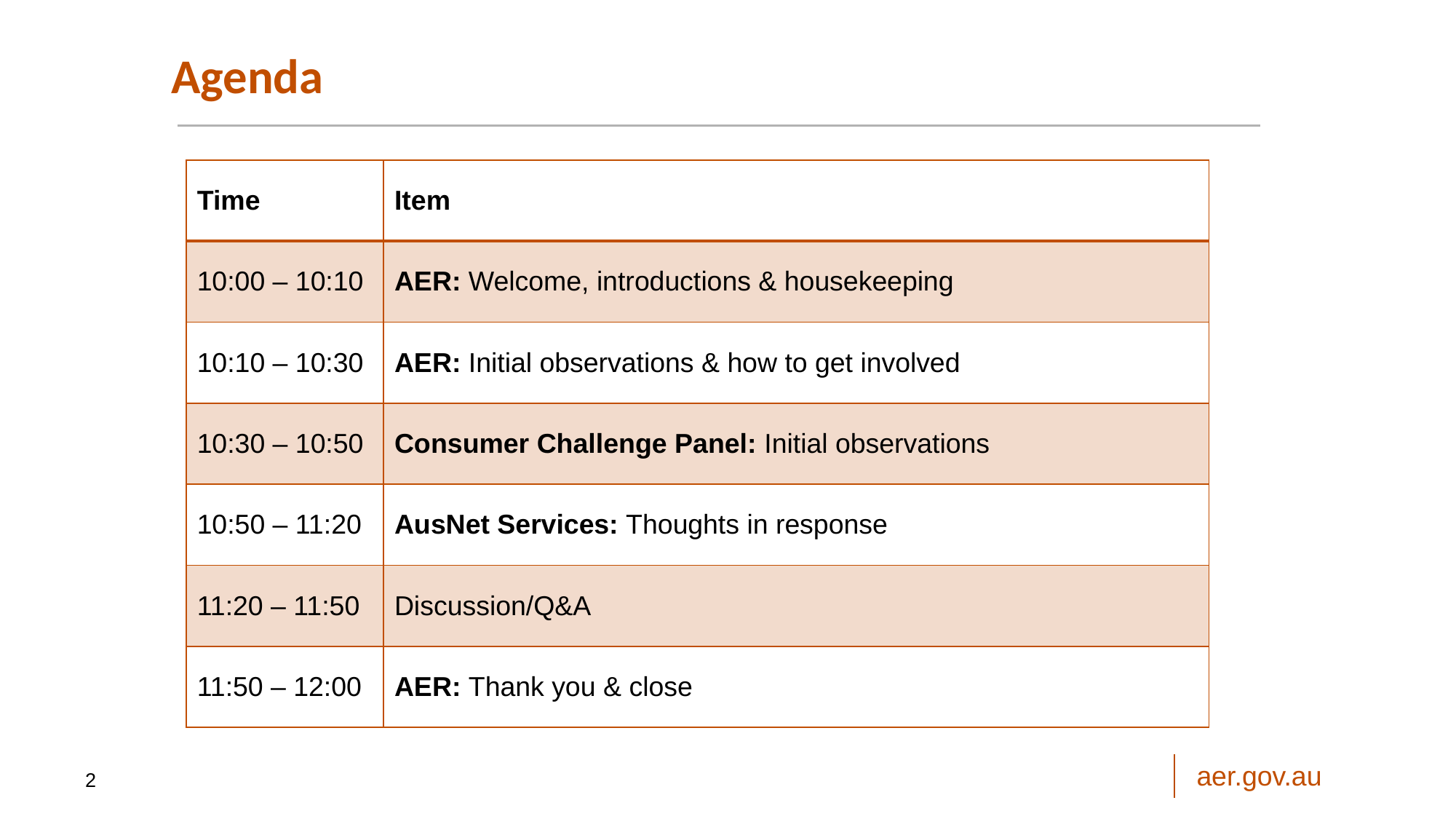

Agenda
| Time | Item |
| --- | --- |
| 10:00 – 10:10 | AER: Welcome, introductions & housekeeping |
| 10:10 – 10:30 | AER: Initial observations & how to get involved |
| 10:30 – 10:50 | Consumer Challenge Panel: Initial observations |
| 10:50 – 11:20 | AusNet Services: Thoughts in response |
| 11:20 – 11:50 | Discussion/Q&A |
| 11:50 – 12:00 | AER: Thank you & close |